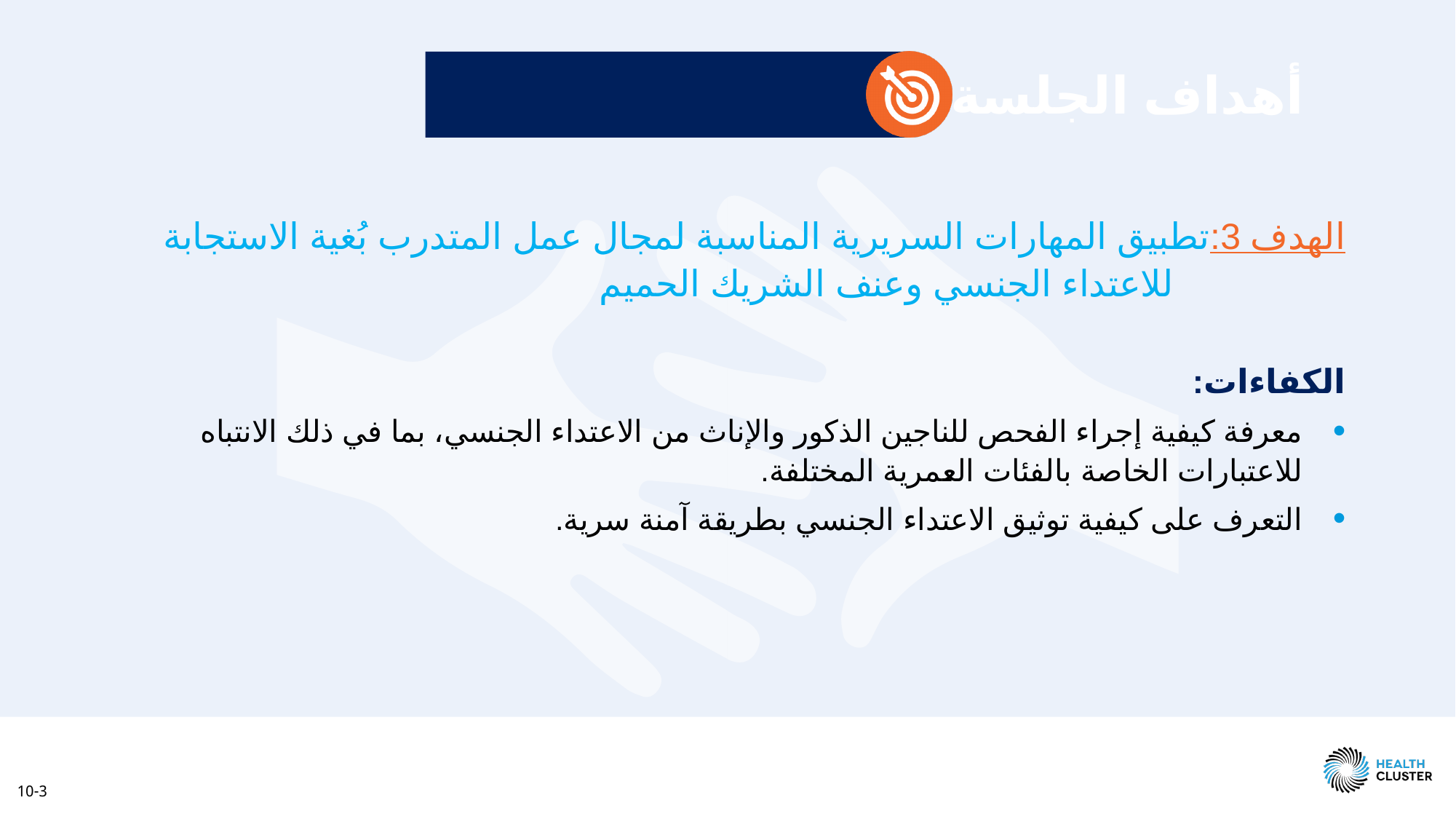

# أهداف الجلسة
الهدف‬ 3:	تطبيق المهارات السريرية المناسبة لمجال عمل المتدرب بُغية الاستجابة للاعتداء الجنسي وعنف الشريك الحميم

الكفاءات:
معرفة كيفية إجراء الفحص للناجين الذكور والإناث من الاعتداء الجنسي، بما في ذلك الانتباه للاعتبارات الخاصة بالفئات العمرية المختلفة.
التعرف على كيفية توثيق الاعتداء الجنسي بطريقة آمنة سرية.
10-3